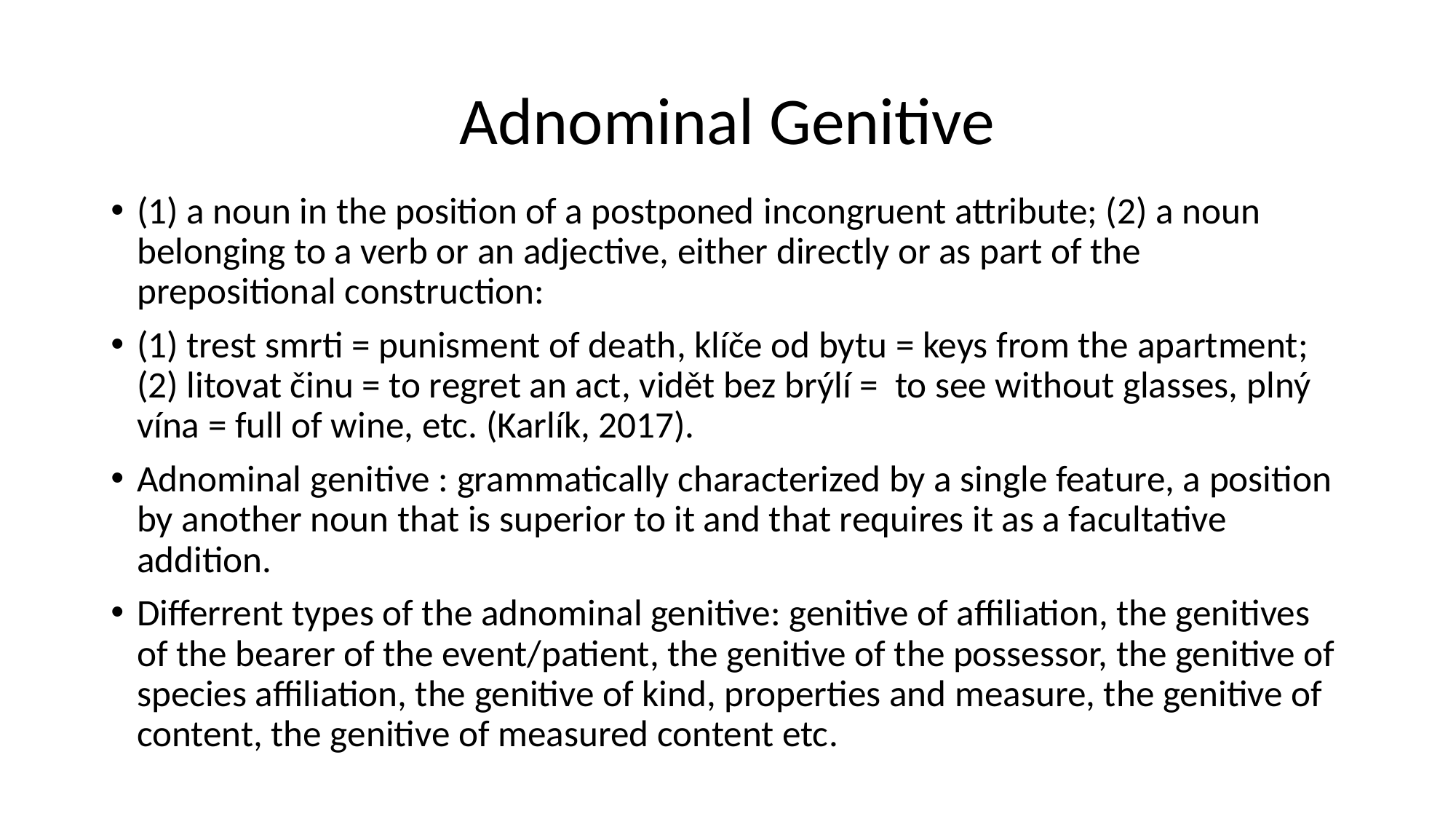

# Adnominal Genitive
(1) a noun in the position of a postponed incongruent attribute; (2) a noun belonging to a verb or an adjective, either directly or as part of the prepositional construction:
(1) trest smrti = punisment of death, klíče od bytu = keys from the apartment; (2) litovat činu = to regret an act, vidět bez brýlí =  to see without glasses, plný vína = full of wine, etc. (Karlík, 2017).
Adnominal genitive : grammatically characterized by a single feature, a position by another noun that is superior to it and that requires it as a facultative addition.
Differrent types of the adnominal genitive: genitive of affiliation, the genitives of the bearer of the event/patient, the genitive of the possessor, the genitive of species affiliation, the genitive of kind, properties and measure, the genitive of content, the genitive of measured content etc.